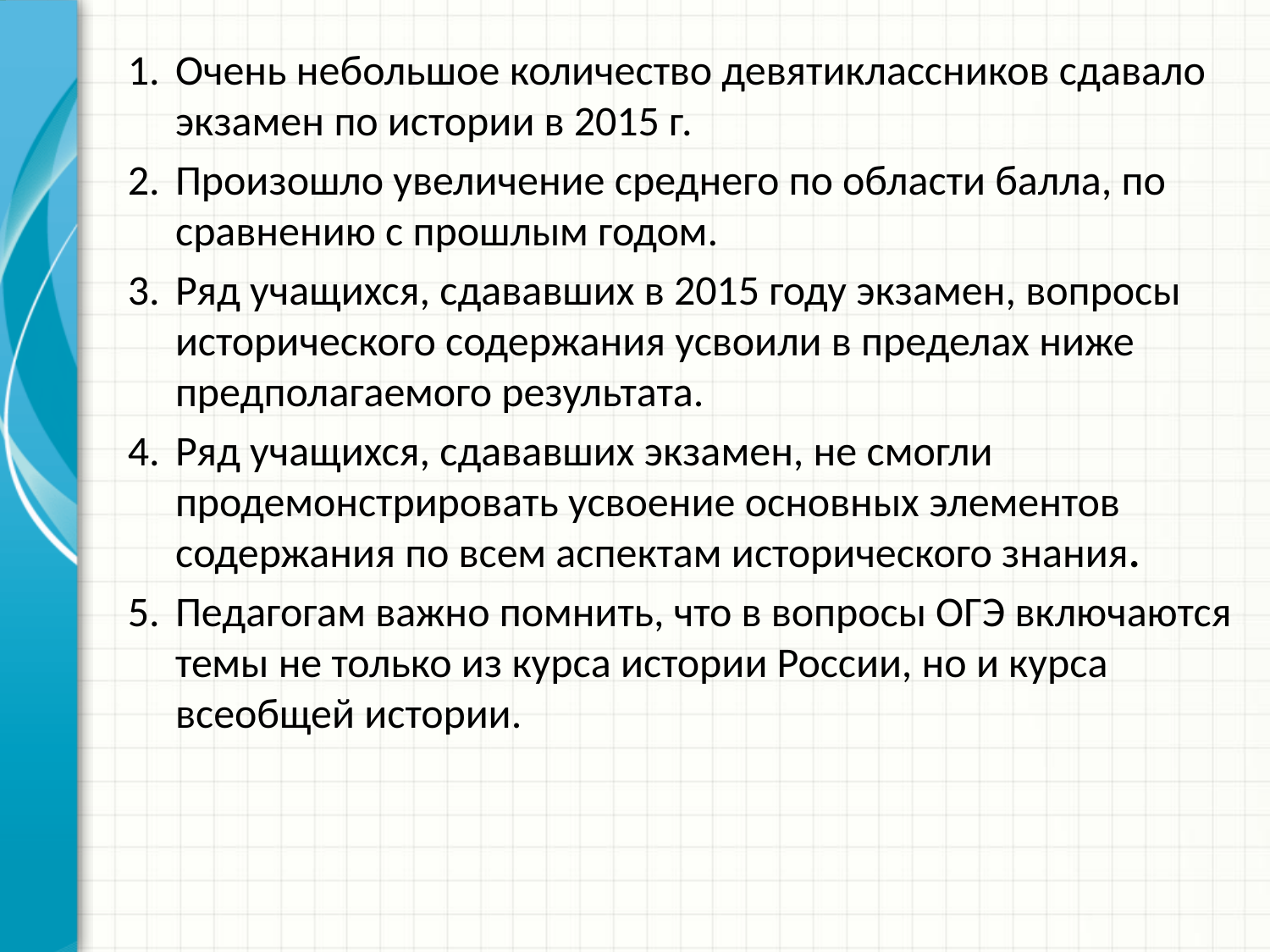

Очень небольшое количество девятиклассников сдавало экзамен по истории в 2015 г.
Произошло увеличение среднего по области балла, по сравнению с прошлым годом.
Ряд учащихся, сдававших в 2015 году экзамен, вопросы исторического содержания усвоили в пределах ниже предполагаемого результата.
Ряд учащихся, сдававших экзамен, не смогли продемонстрировать усвоение основных элементов содержания по всем аспектам исторического знания.
Педагогам важно помнить, что в вопросы ОГЭ включаются темы не только из курса истории России, но и курса всеобщей истории.